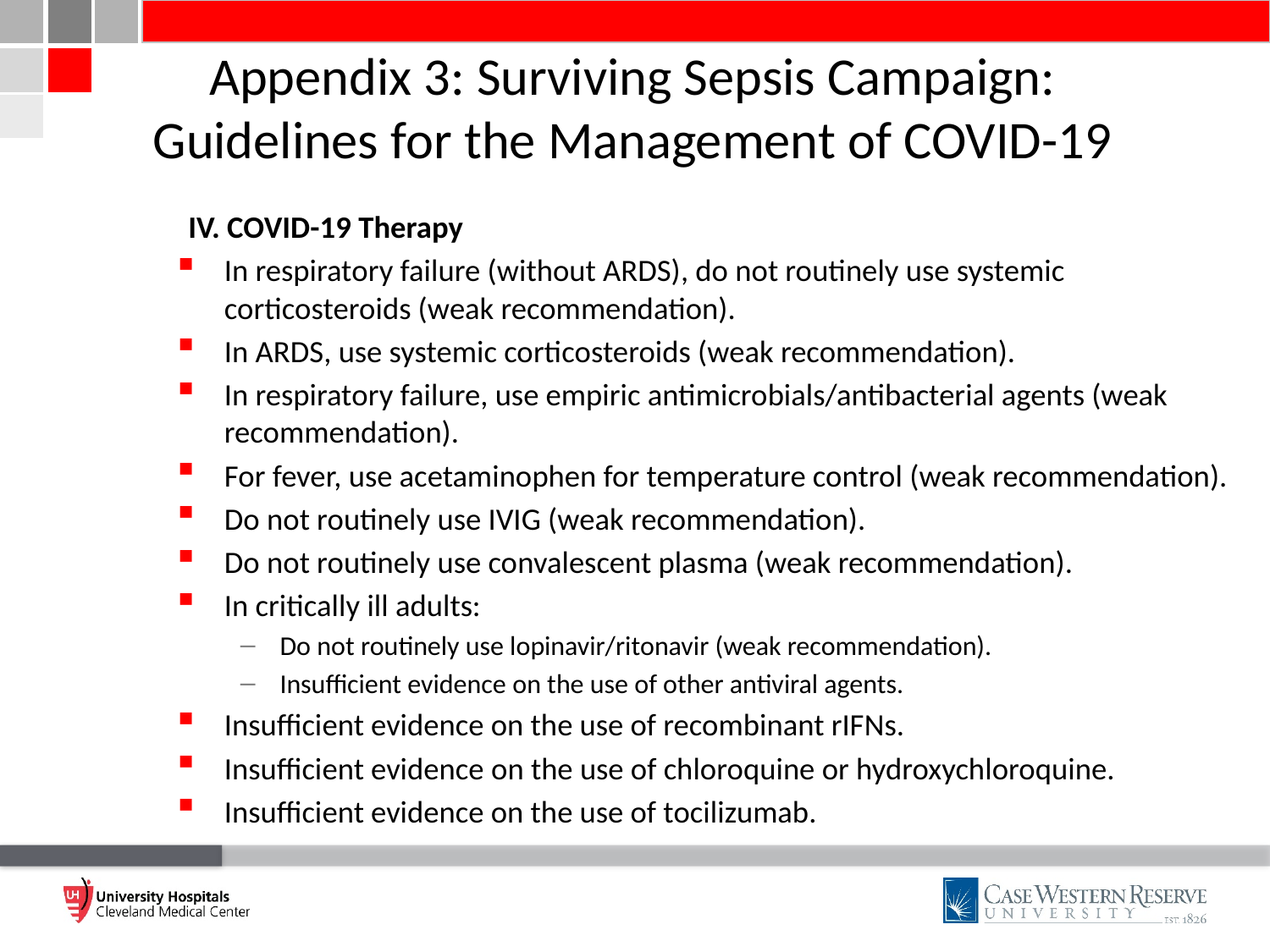

# Appendix 3: Surviving Sepsis Campaign: Guidelines for the Management of COVID-19
IV. COVID-19 Therapy
In respiratory failure (without ARDS), do not routinely use systemic corticosteroids (weak recommendation).
In ARDS, use systemic corticosteroids (weak recommendation).
In respiratory failure, use empiric antimicrobials/antibacterial agents (weak recommendation).
For fever, use acetaminophen for temperature control (weak recommendation).
Do not routinely use IVIG (weak recommendation).
Do not routinely use convalescent plasma (weak recommendation).
In critically ill adults:
Do not routinely use lopinavir/ritonavir (weak recommendation).
Insufficient evidence on the use of other antiviral agents.
Insufficient evidence on the use of recombinant rIFNs.
Insufficient evidence on the use of chloroquine or hydroxychloroquine.
Insufficient evidence on the use of tocilizumab.